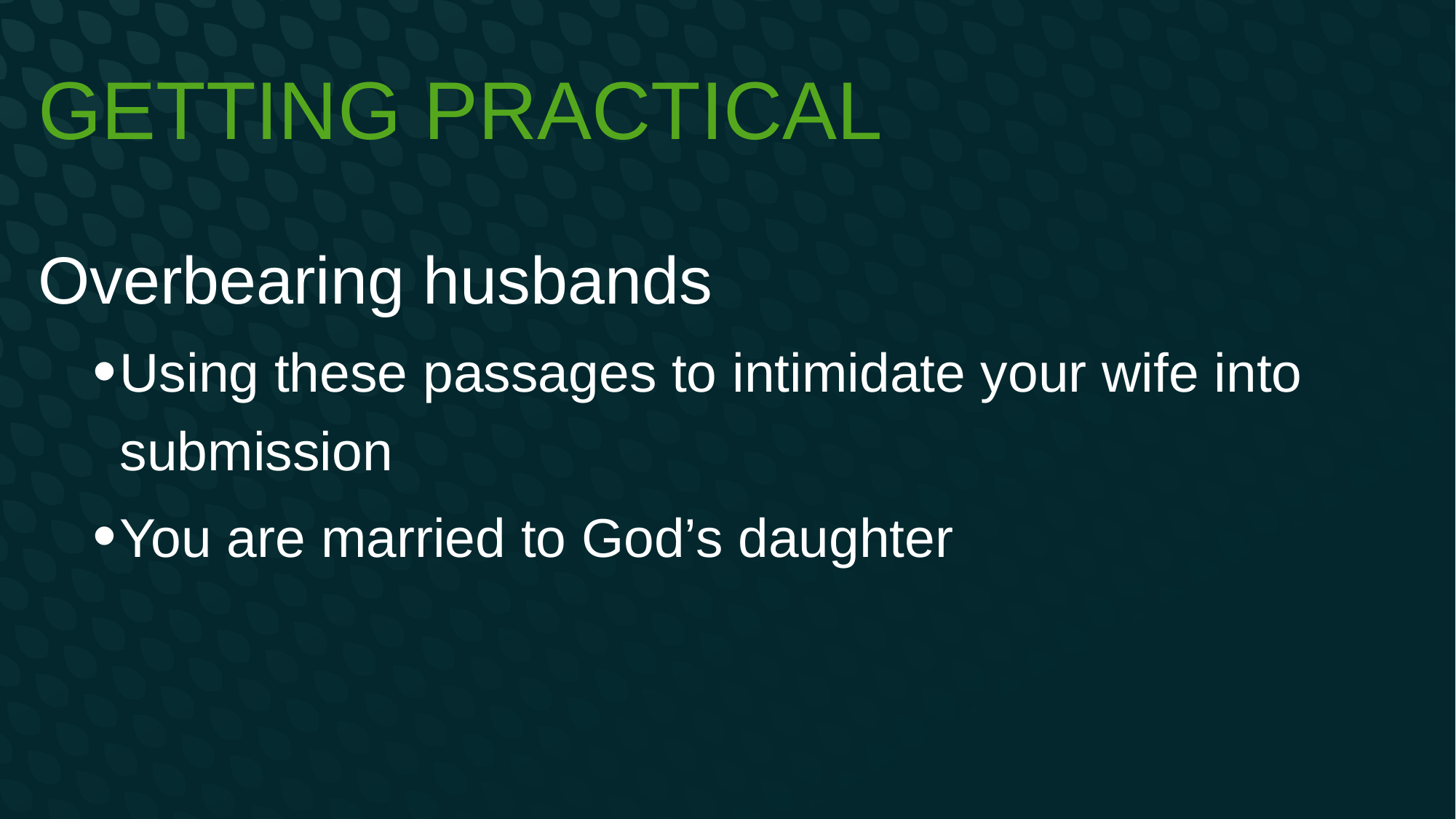

# Getting Practical
Overbearing husbands
Using these passages to intimidate your wife into submission
You are married to God’s daughter